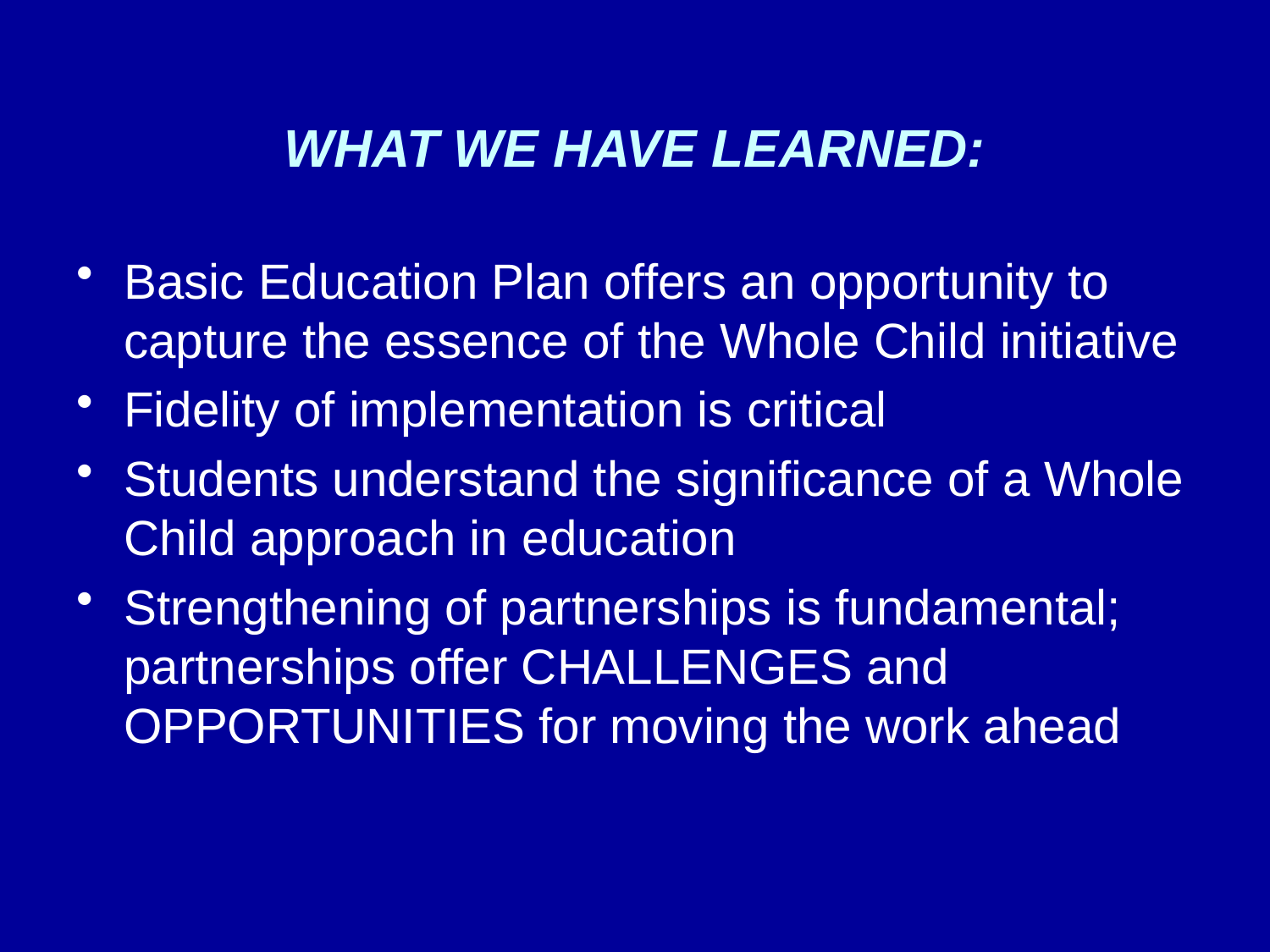

# WHAT WE HAVE LEARNED:
Basic Education Plan offers an opportunity to capture the essence of the Whole Child initiative
Fidelity of implementation is critical
Students understand the significance of a Whole Child approach in education
Strengthening of partnerships is fundamental; partnerships offer CHALLENGES and OPPORTUNITIES for moving the work ahead